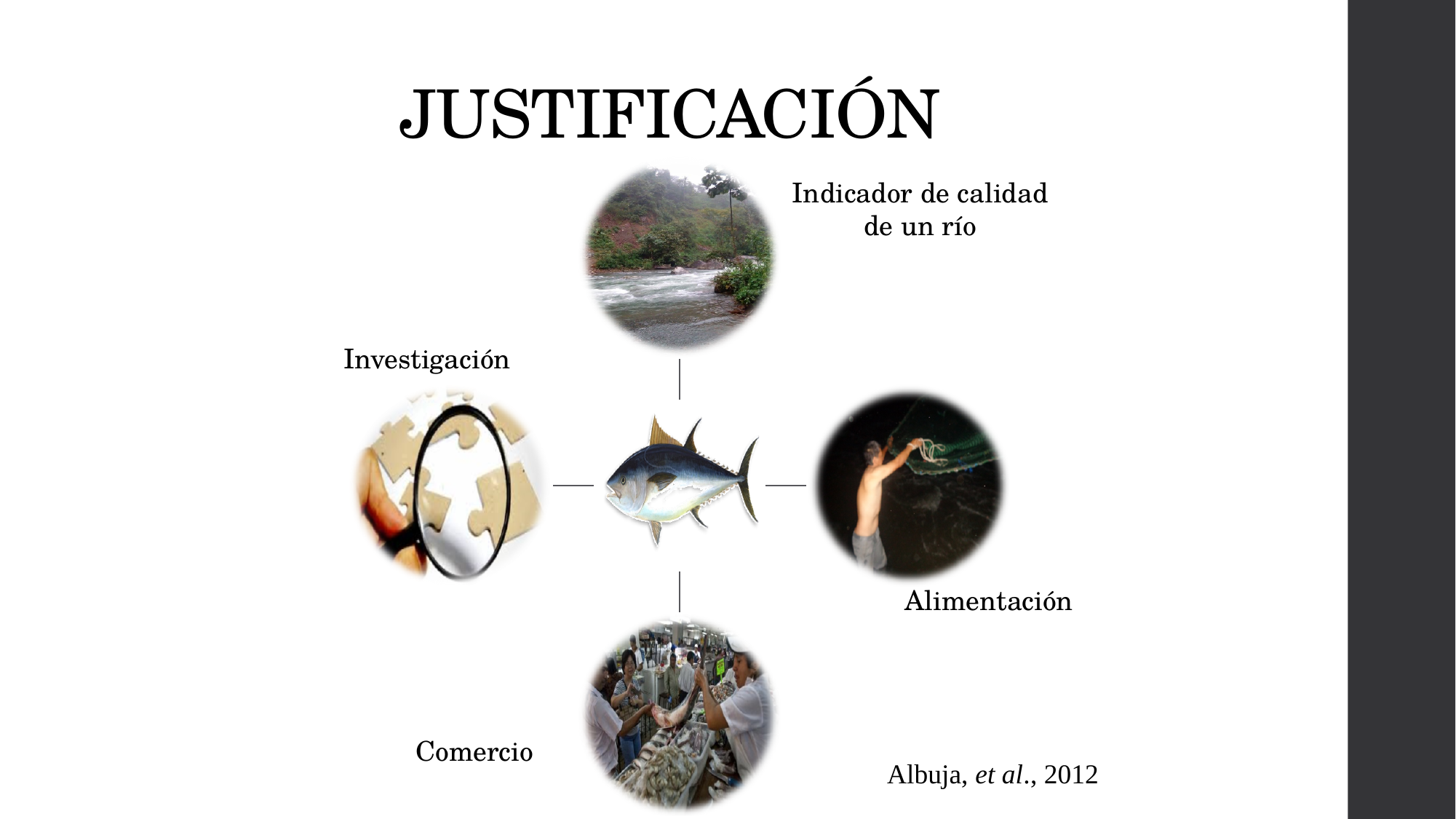

# JUSTIFICACIÓN
Indicador de calidad de un río

Investigación
Alimentación
Comercio
Albuja, et al., 2012